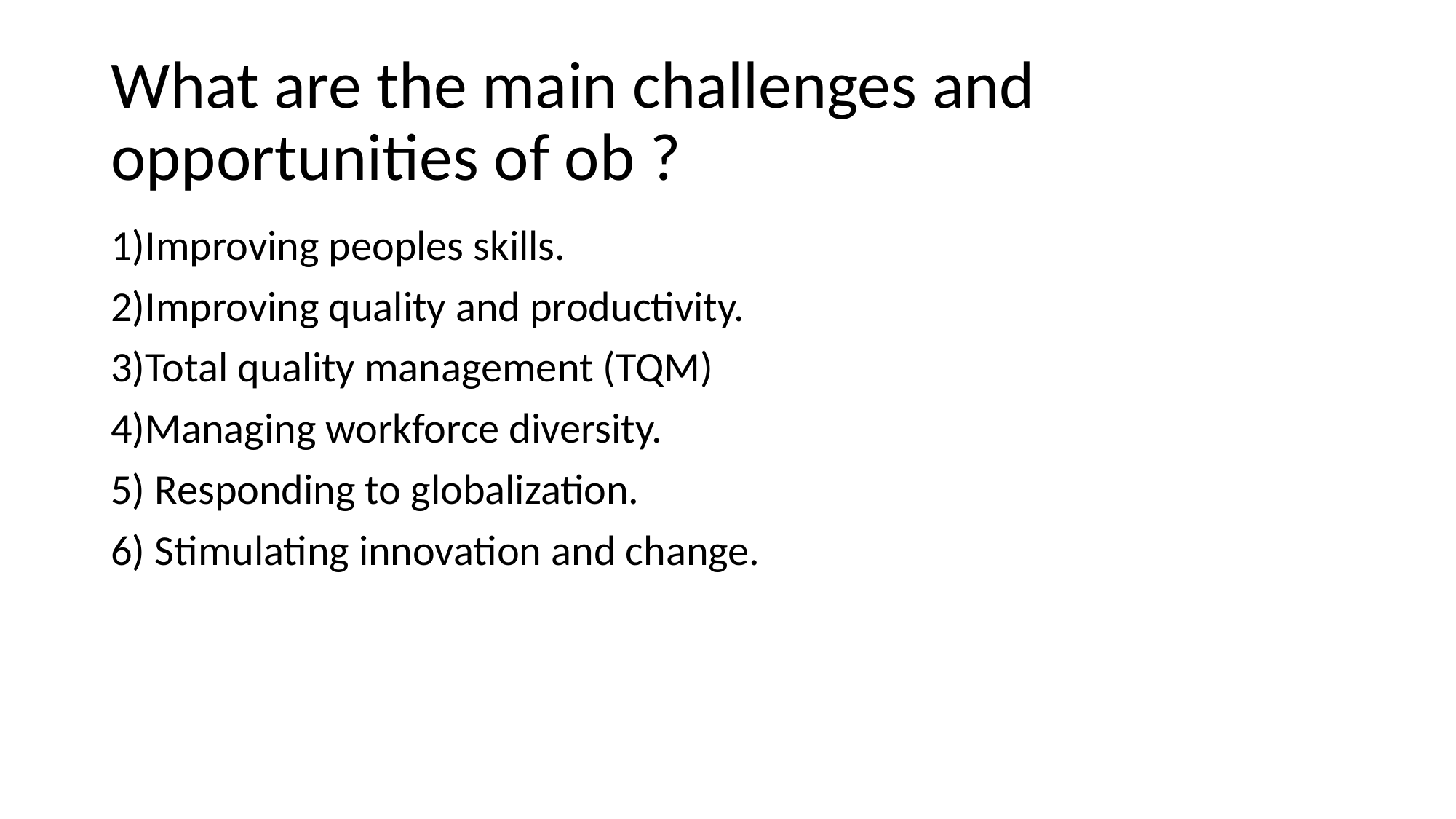

# What are the main challenges and opportunities of ob ?
1)Improving peoples skills.
2)Improving quality and productivity.
3)Total quality management (TQM)
4)Managing workforce diversity.
5) Responding to globalization.
6) Stimulating innovation and change.